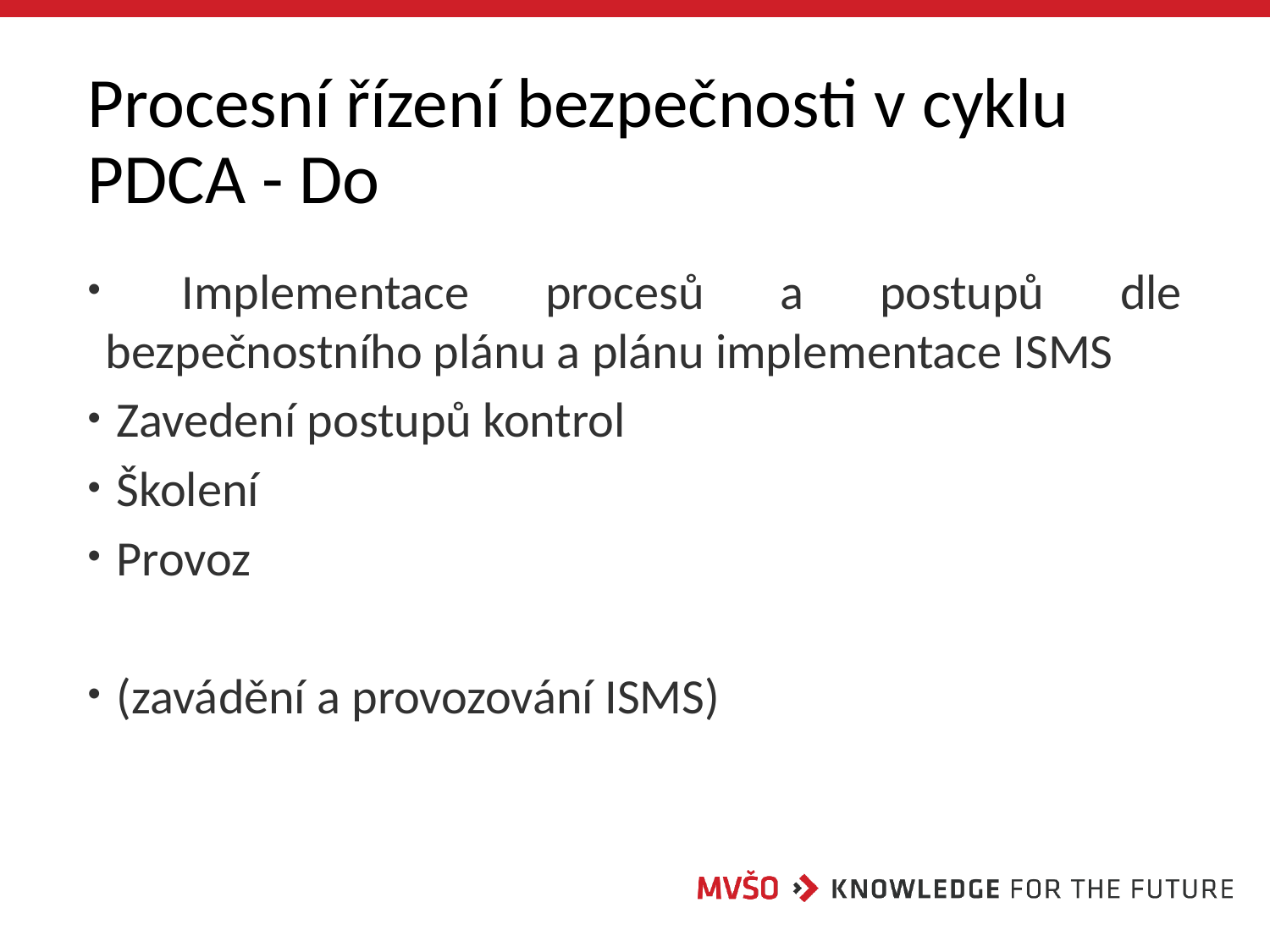

# Procesní řízení bezpečnosti v cyklu PDCA - Do
 Implementace procesů a postupů dle bezpečnostního plánu a plánu implementace ISMS
 Zavedení postupů kontrol
 Školení
 Provoz

 (zavádění a provozování ISMS)